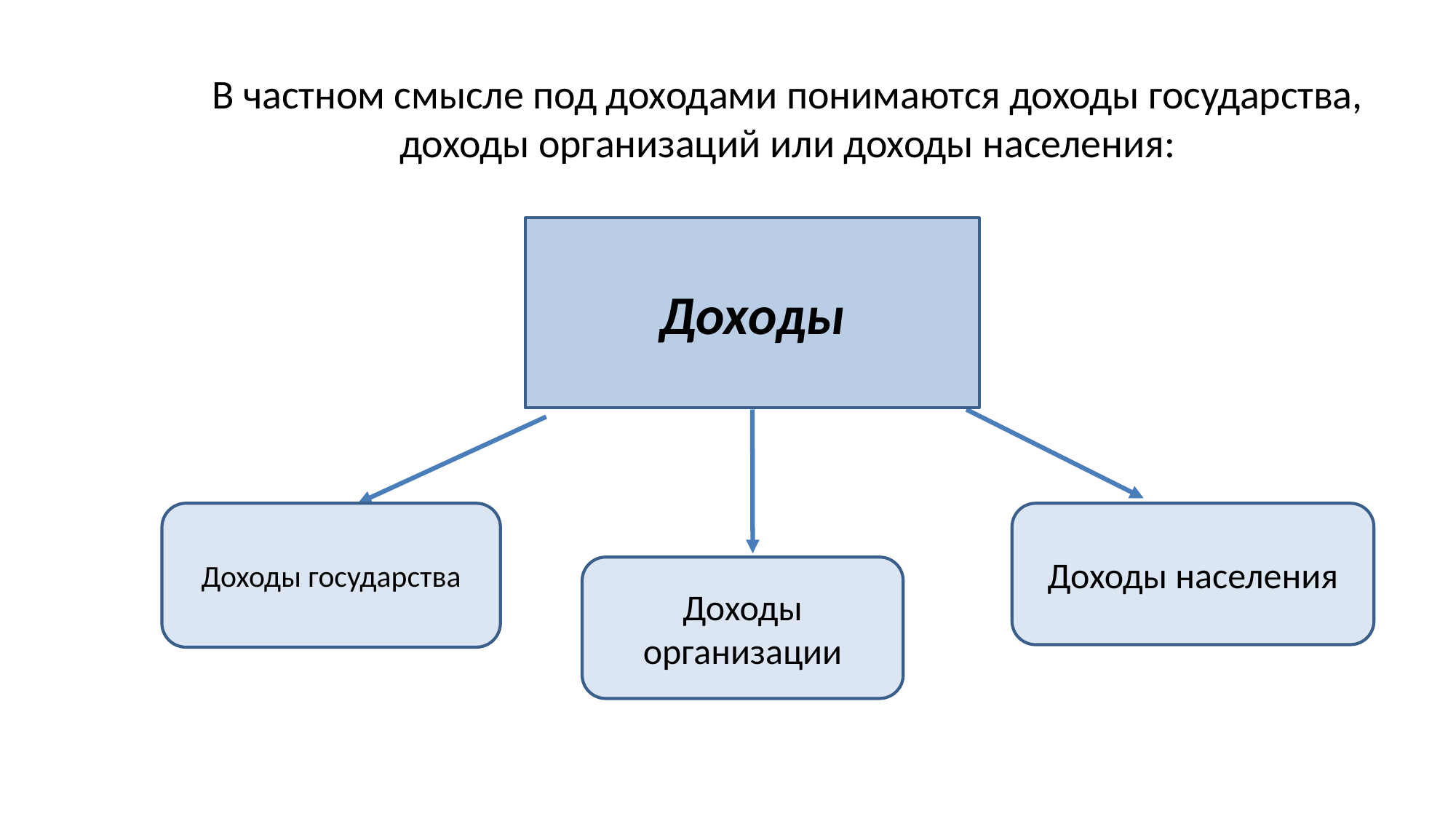

# В частном смысле под доходами понимаются доходы государства, доходы организаций или доходы населения:
Доходы
Доходы государства
Доходы населения
Доходы организации